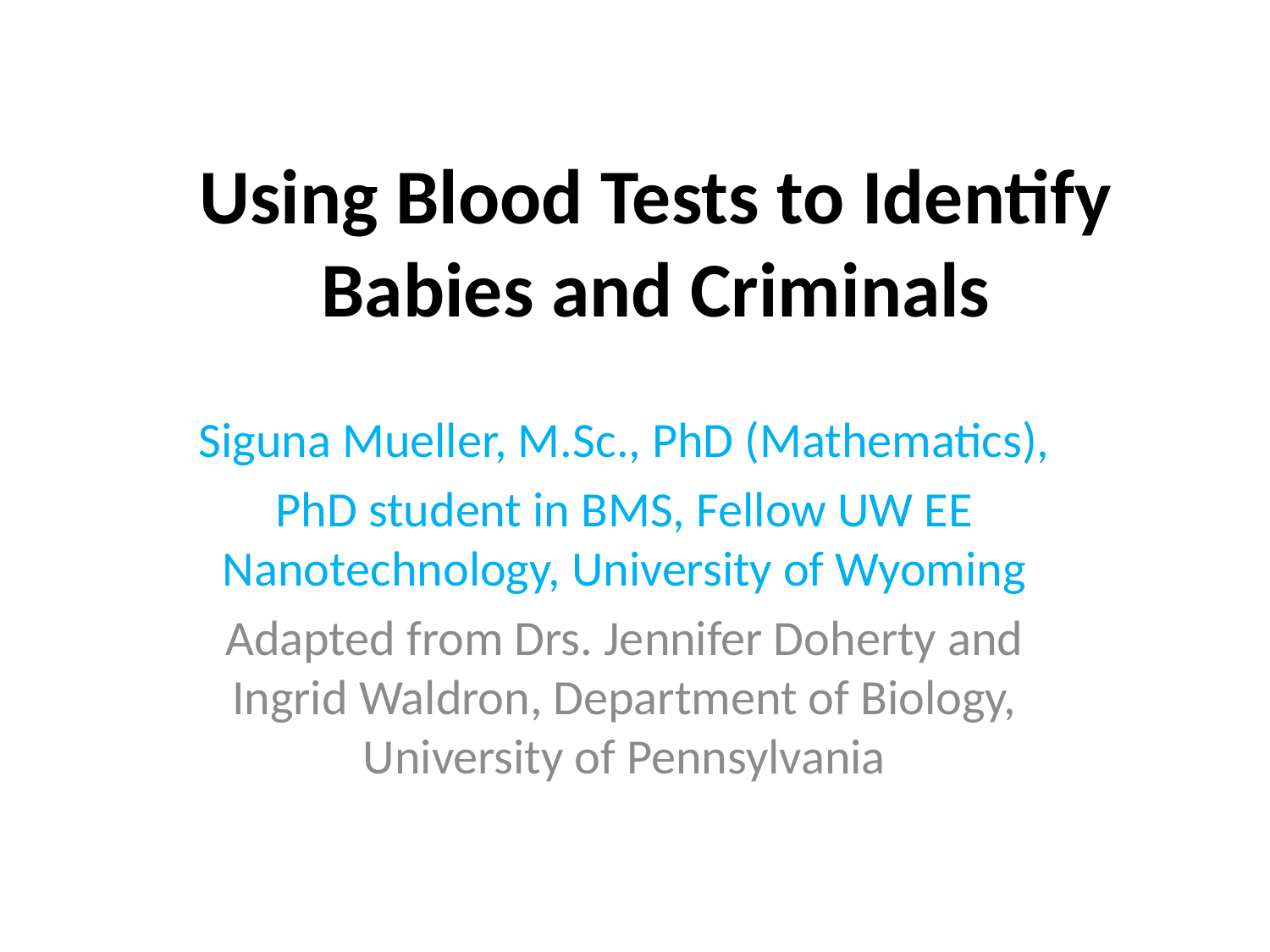

# Using Blood Tests to Identify Babies and Criminals
Siguna Mueller, M.Sc., PhD (Mathematics),
PhD student in BMS, Fellow UW EE Nanotechnology, University of Wyoming
Adapted from Drs. Jennifer Doherty and Ingrid Waldron, Department of Biology, University of Pennsylvania